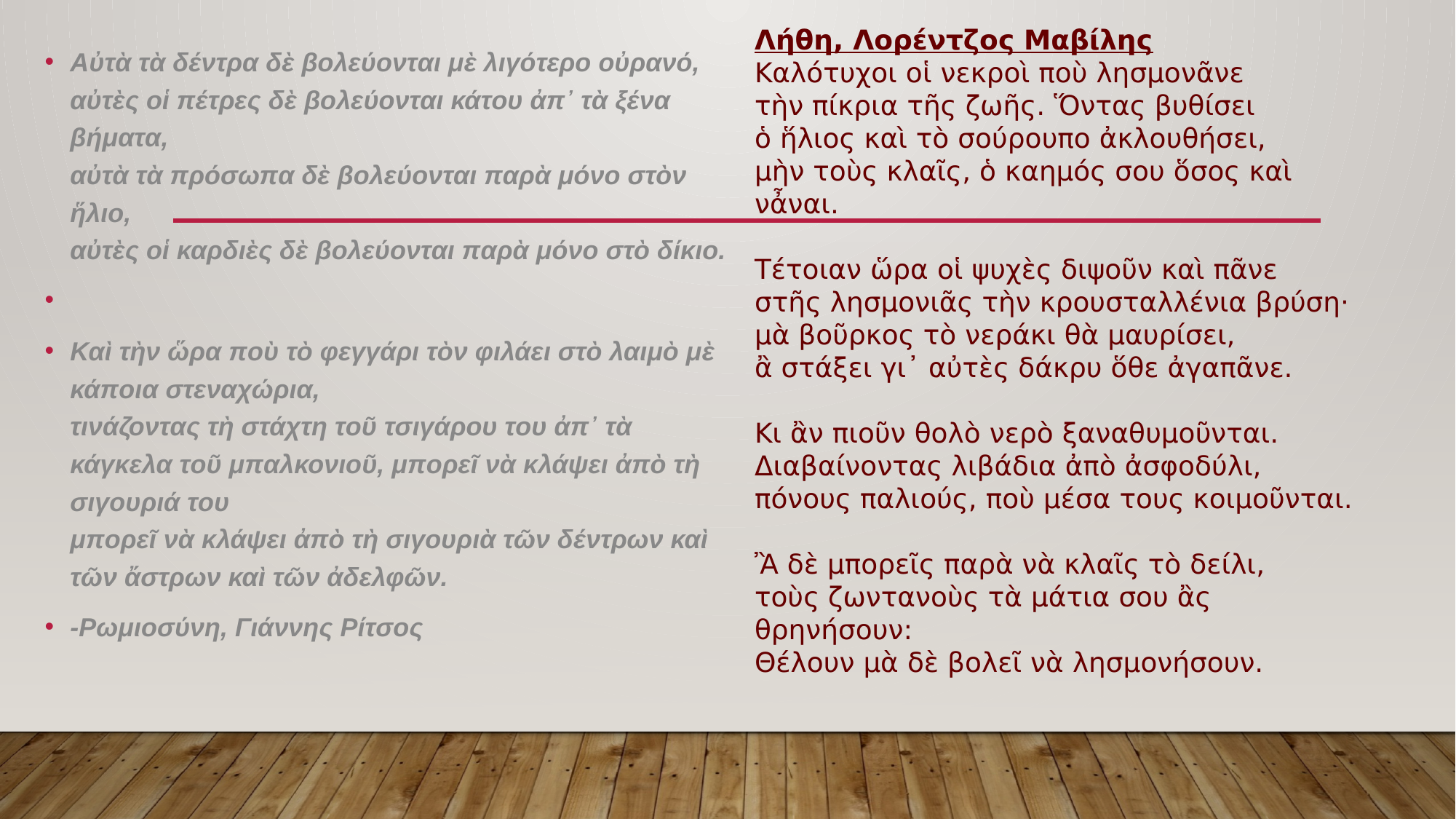

Λήθη, Λορέντζος Μαβίλης
Καλότυχοι οἱ νεκροὶ ποὺ λησμονᾶνε
τὴν πίκρια τῆς ζωῆς. Ὅντας βυθίσει
ὁ ἥλιος καὶ τὸ σούρουπο ἀκλουθήσει,
μὴν τοὺς κλαῖς, ὁ καημός σου ὅσος καὶ νἆναι.
Τέτοιαν ὥρα οἱ ψυχὲς διψοῦν καὶ πᾶνε
στῆς λησμονιᾶς τὴν κρουσταλλένια βρύση·
μὰ βοῦρκος τὸ νεράκι θὰ μαυρίσει,
ἂ στάξει γι᾿ αὐτὲς δάκρυ ὅθε ἀγαπᾶνε.
Κι ἂν πιοῦν θολὸ νερὸ ξαναθυμοῦνται.
Διαβαίνοντας λιβάδια ἀπὸ ἀσφοδύλι,
πόνους παλιούς, ποὺ μέσα τους κοιμοῦνται.
Ἂ δὲ μπορεῖς παρὰ νὰ κλαῖς τὸ δείλι,
τοὺς ζωντανοὺς τὰ μάτια σου ἂς θρηνήσουν:
Θέλουν μὰ δὲ βολεῖ νὰ λησμονήσουν.
Αὐτὰ τὰ δέντρα δὲ βολεύονται μὲ λιγότερο οὐρανό,
αὐτὲς οἱ πέτρες δὲ βολεύονται κάτου ἀπ᾿ τὰ ξένα βήματα,
αὐτὰ τὰ πρόσωπα δὲ βολεύονται παρὰ μόνο στὸν ἥλιο,
αὐτὲς οἱ καρδιὲς δὲ βολεύονται παρὰ μόνο στὸ δίκιο.

Καὶ τὴν ὥρα ποὺ τὸ φεγγάρι τὸν φιλάει στὸ λαιμὸ μὲ κάποια στεναχώρια,
τινάζοντας τὴ στάχτη τοῦ τσιγάρου του ἀπ᾿ τὰ κάγκελα τοῦ μπαλκονιοῦ, μπορεῖ νὰ κλάψει ἀπὸ τὴ σιγουριά του
μπορεῖ νὰ κλάψει ἀπὸ τὴ σιγουριὰ τῶν δέντρων καὶ τῶν ἄστρων καὶ τῶν ἀδελφῶν.
-Ρωμιοσύνη, Γιάννης Ρίτσος